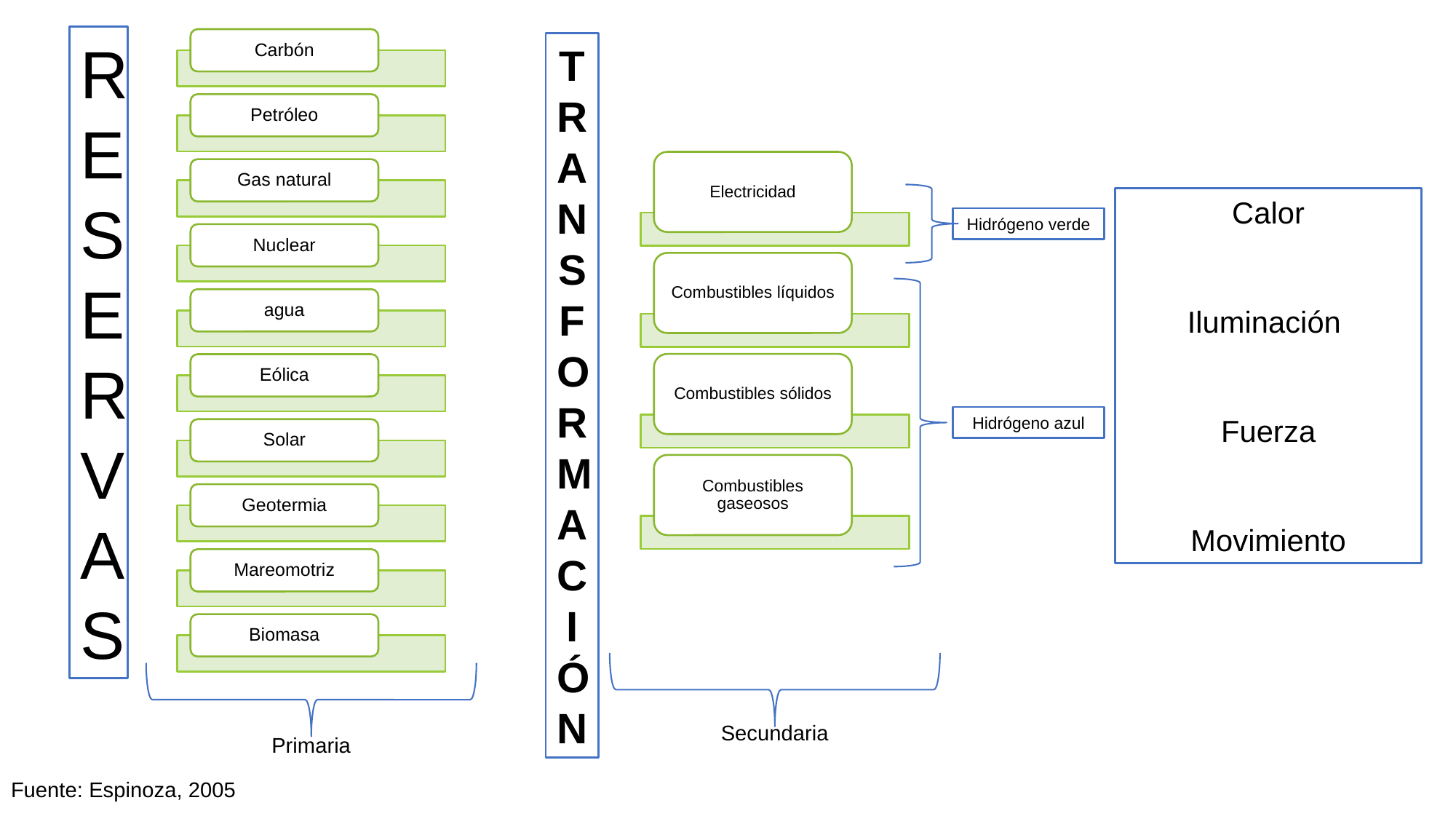

RESERVAS

Carbón

Petróleo

Gas natural

Nuclear

agua

Eólica

Solar

Geotermia

Mareomotriz

Biomasa

TRANSFORMACIÓN

Electricidad

Combustibles líquidos

Combustibles sólidos

Combustibles gaseosos

Calor

Iluminación

Fuerza

Movimiento
Hidrógeno verde

Hidrógeno azul

Secundaria
Primaria
Fuente: Espinoza, 2005